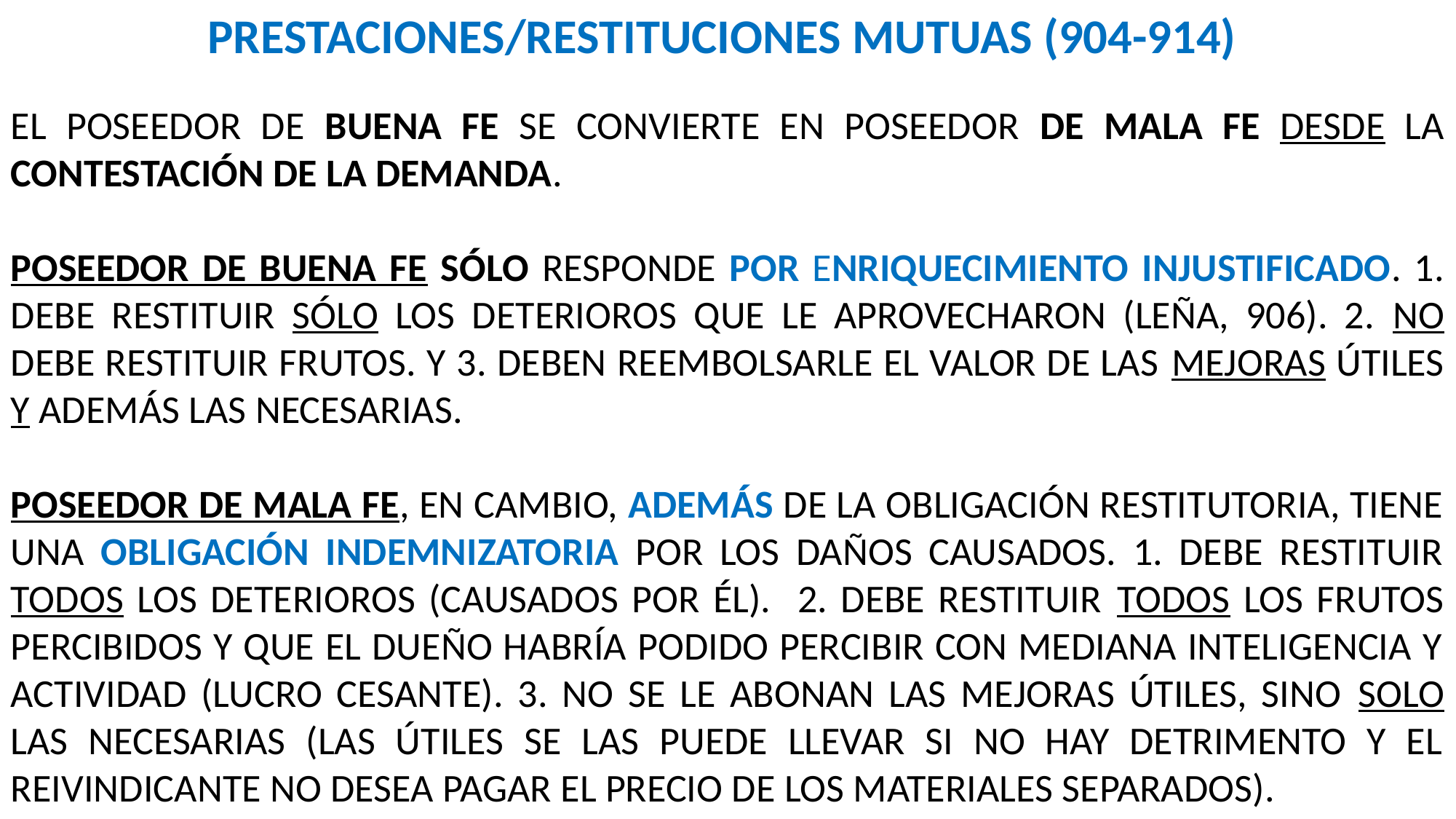

PRESTACIONES/RESTITUCIONES MUTUAS (904-914)

EL POSEEDOR DE BUENA FE SE CONVIERTE EN POSEEDOR DE MALA FE DESDE LA CONTESTACIÓN DE LA DEMANDA.

POSEEDOR DE BUENA FE SÓLO RESPONDE POR ENRIQUECIMIENTO INJUSTIFICADO. 1. DEBE RESTITUIR SÓLO LOS DETERIOROS QUE LE APROVECHARON (LEÑA, 906). 2. NO DEBE RESTITUIR FRUTOS. Y 3. DEBEN REEMBOLSARLE EL VALOR DE LAS MEJORAS ÚTILES Y ADEMÁS LAS NECESARIAS.

POSEEDOR DE MALA FE, EN CAMBIO, ADEMÁS DE LA OBLIGACIÓN RESTITUTORIA, TIENE UNA OBLIGACIÓN INDEMNIZATORIA POR LOS DAÑOS CAUSADOS. 1. DEBE RESTITUIR TODOS LOS DETERIOROS (CAUSADOS POR ÉL).  2. DEBE RESTITUIR TODOS LOS FRUTOS PERCIBIDOS Y QUE EL DUEÑO HABRÍA PODIDO PERCIBIR CON MEDIANA INTELIGENCIA Y ACTIVIDAD (LUCRO CESANTE). 3. NO SE LE ABONAN LAS MEJORAS ÚTILES, SINO SOLO LAS NECESARIAS (LAS ÚTILES SE LAS PUEDE LLEVAR SI NO HAY DETRIMENTO Y EL REIVINDICANTE NO DESEA PAGAR EL PRECIO DE LOS MATERIALES SEPARADOS).